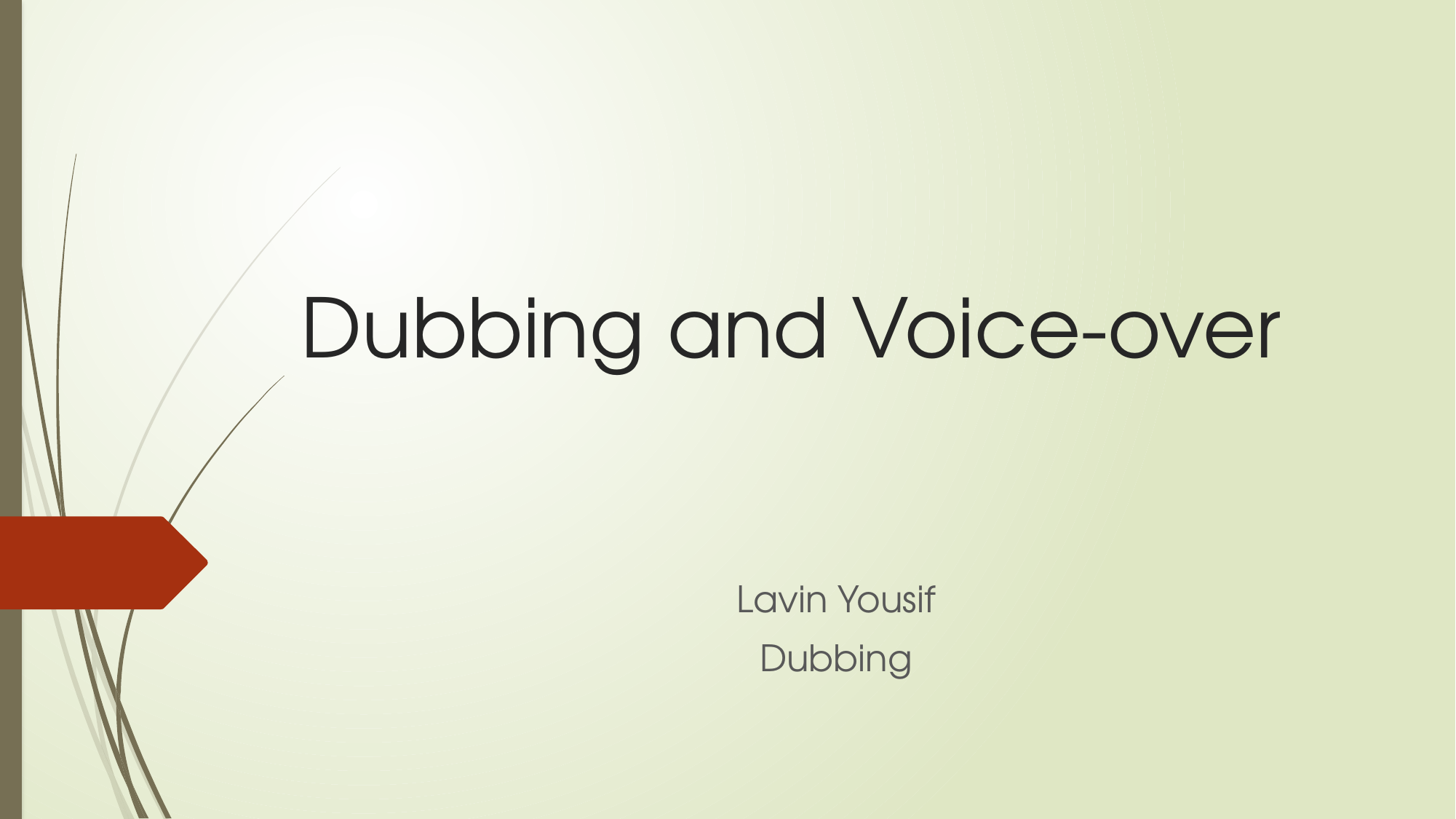

# Dubbing and Voice-over
Lavin Yousif
Dubbing